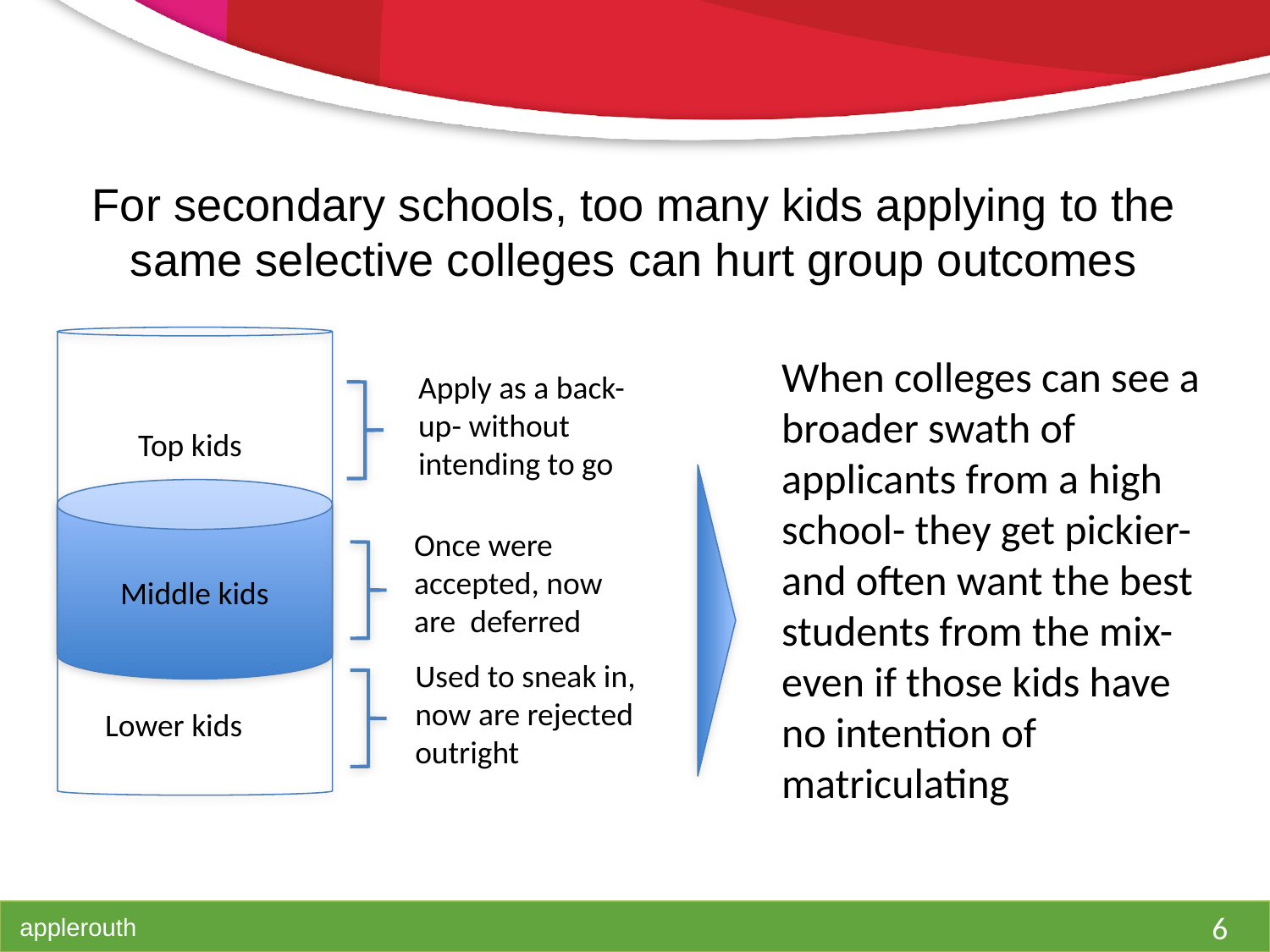

For secondary schools, too many kids applying to the same selective colleges can hurt group outcomes

When colleges can see a broader swath of applicants from a high school- they get pickier- and often want the best students from the mix- even if those kids have no intention of matriculating
Apply as a back-up- without intending to go

Top kids
Middle kids
Once were accepted, now are  deferred

Used to sneak in, now are rejected outright

Lower kids